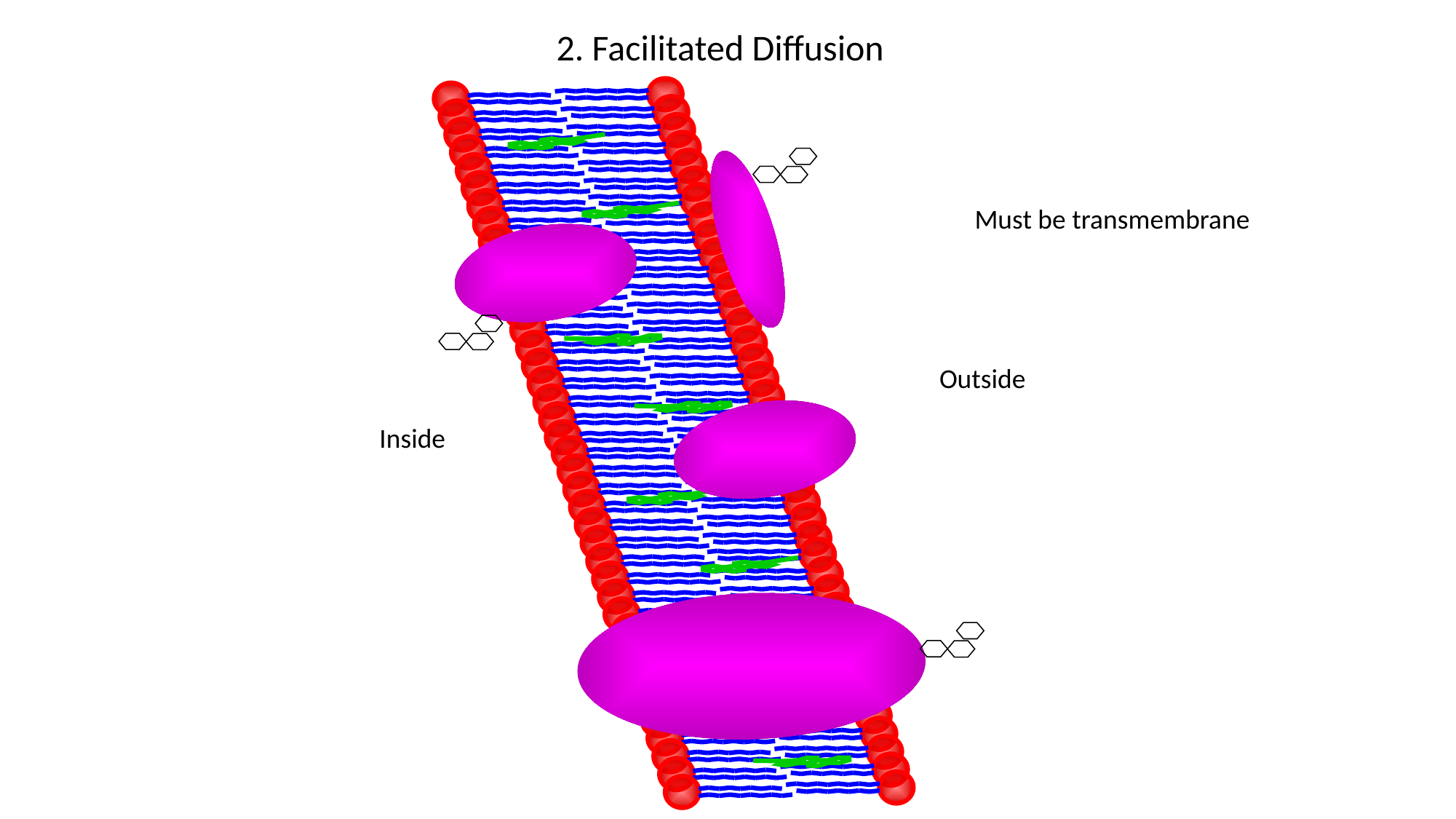

# 2. Facilitated Diffusion

Must be transmembrane

Outside

Inside